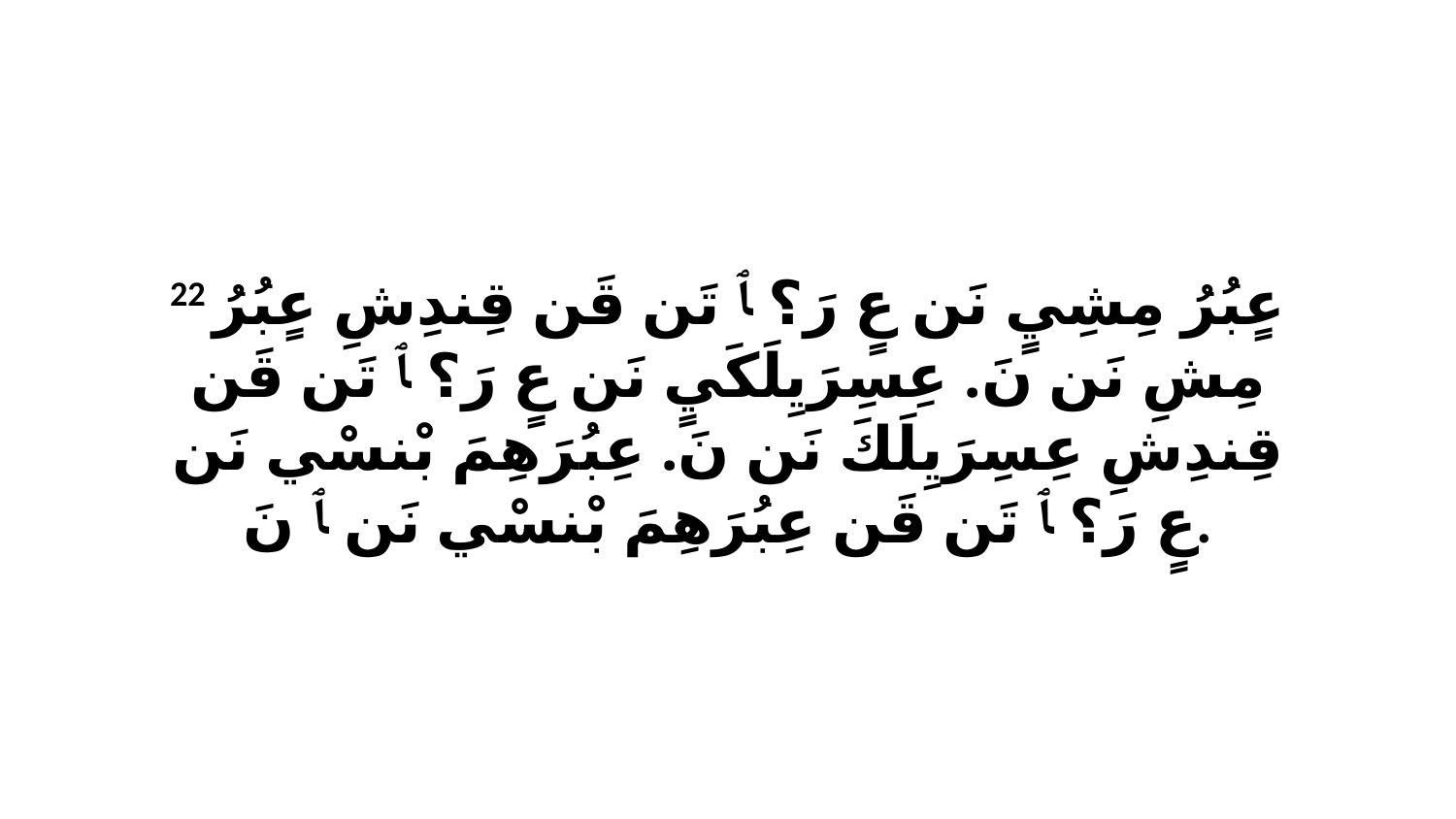

22 عٍبُرُ مِشِيٍ نَن عٍ رَ؟ ﭑ تَن قَن قِندِشِ عٍبُرُ مِشِ نَن نَ. عِسِرَيِلَكَيٍ نَن عٍ رَ؟ ﭑ تَن قَن قِندِشِ عِسِرَيِلَكَ نَن نَ. عِبُرَهِمَ بْنسْي نَن عٍ رَ؟ ﭑ تَن قَن عِبُرَهِمَ بْنسْي نَن ﭑ نَ.